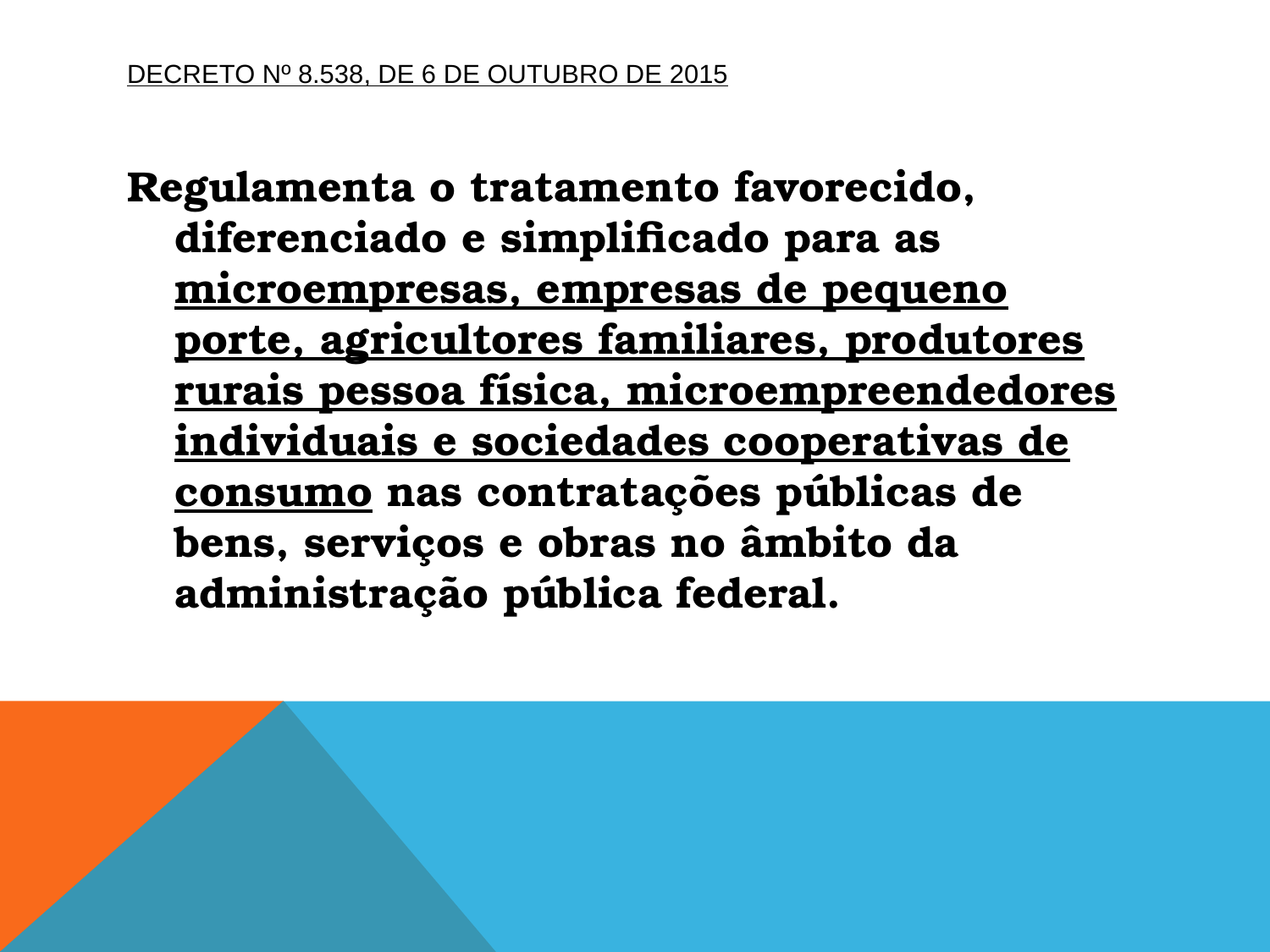

# DECRETO Nº 8.538, DE 6 DE OUTUBRO DE 2015
Regulamenta o tratamento favorecido, diferenciado e simplificado para as microempresas, empresas de pequeno porte, agricultores familiares, produtores rurais pessoa física, microempreendedores individuais e sociedades cooperativas de consumo nas contratações públicas de bens, serviços e obras no âmbito da administração pública federal.